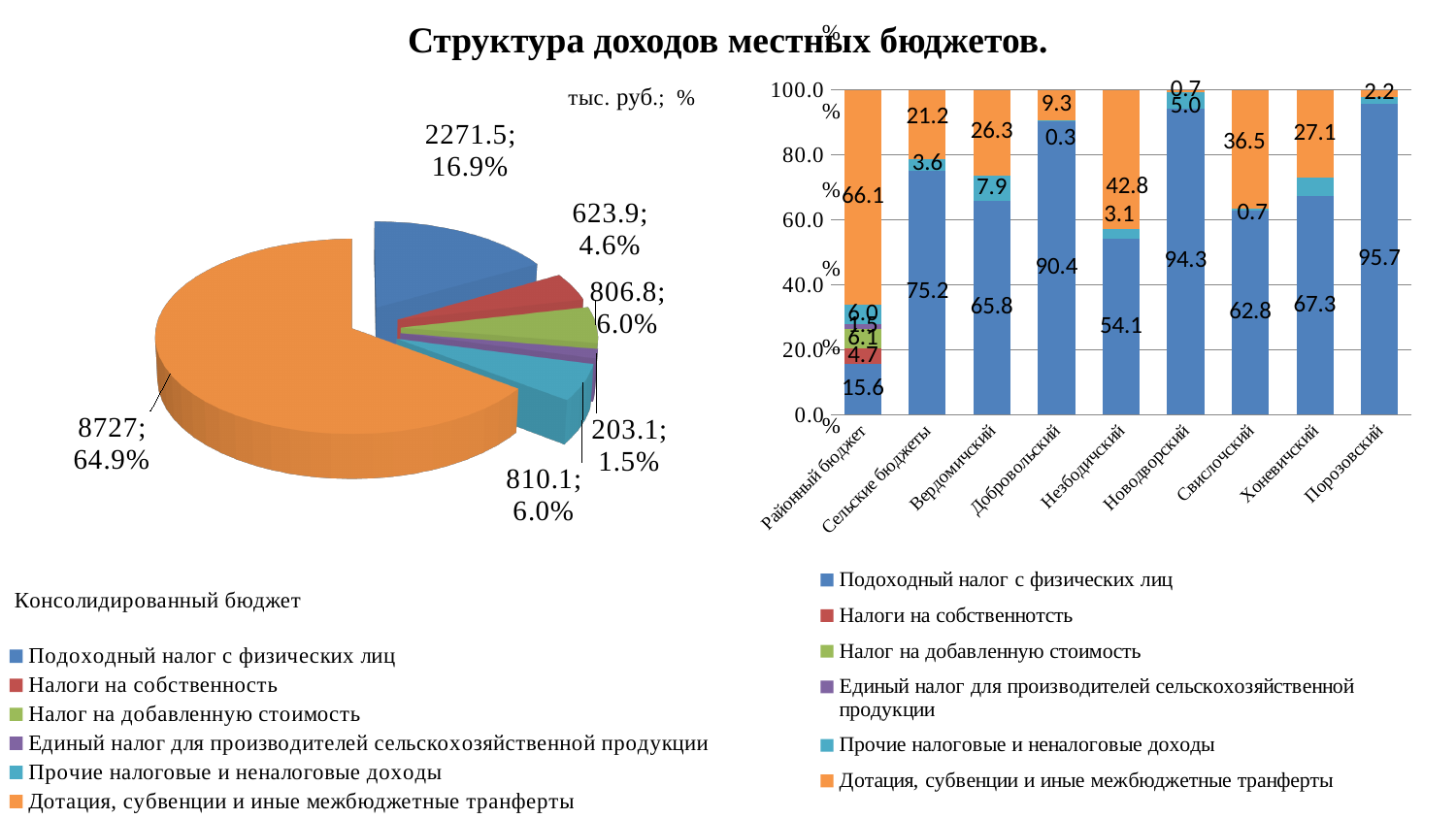

# Структура доходов местных бюджетов.

### Chart

| Category | Подоходный налог с физических лиц | Налоги на собственнотсть | Налог на добавленную стоимость | Единый налог для производителей сельскохозяйственной продукции | Прочие налоговые и неналоговые доходы | Дотация, субвенции и иные межбюджетные транферты |
|---|---|---|---|---|---|---|
| Районный бюджет | 15.6 | 4.7 | 6.1 | 1.5 | 6.0 | 66.1 |
| Сельские бюджеты | 75.2 | None | None | None | 3.6 | 21.2 |
| Вердомичский | 65.8 | None | None | None | 7.9 | 26.3 |
| Добровольский | 90.4 | None | None | None | 0.3 | 9.3 |
| Незбодичский | 54.1 | None | None | None | 3.1 | 42.8 |
| Новодворский | 94.3 | None | None | None | 5.0 | 0.7 |
| Свислочский | 62.8 | None | None | None | 0.7 | 36.5 |
| Хоневичский | 67.3 | None | None | None | 5.6 | 27.1 |
| Порозовский | 95.7 | None | None | None | 2.1 | 2.2 |

[unsupported chart]